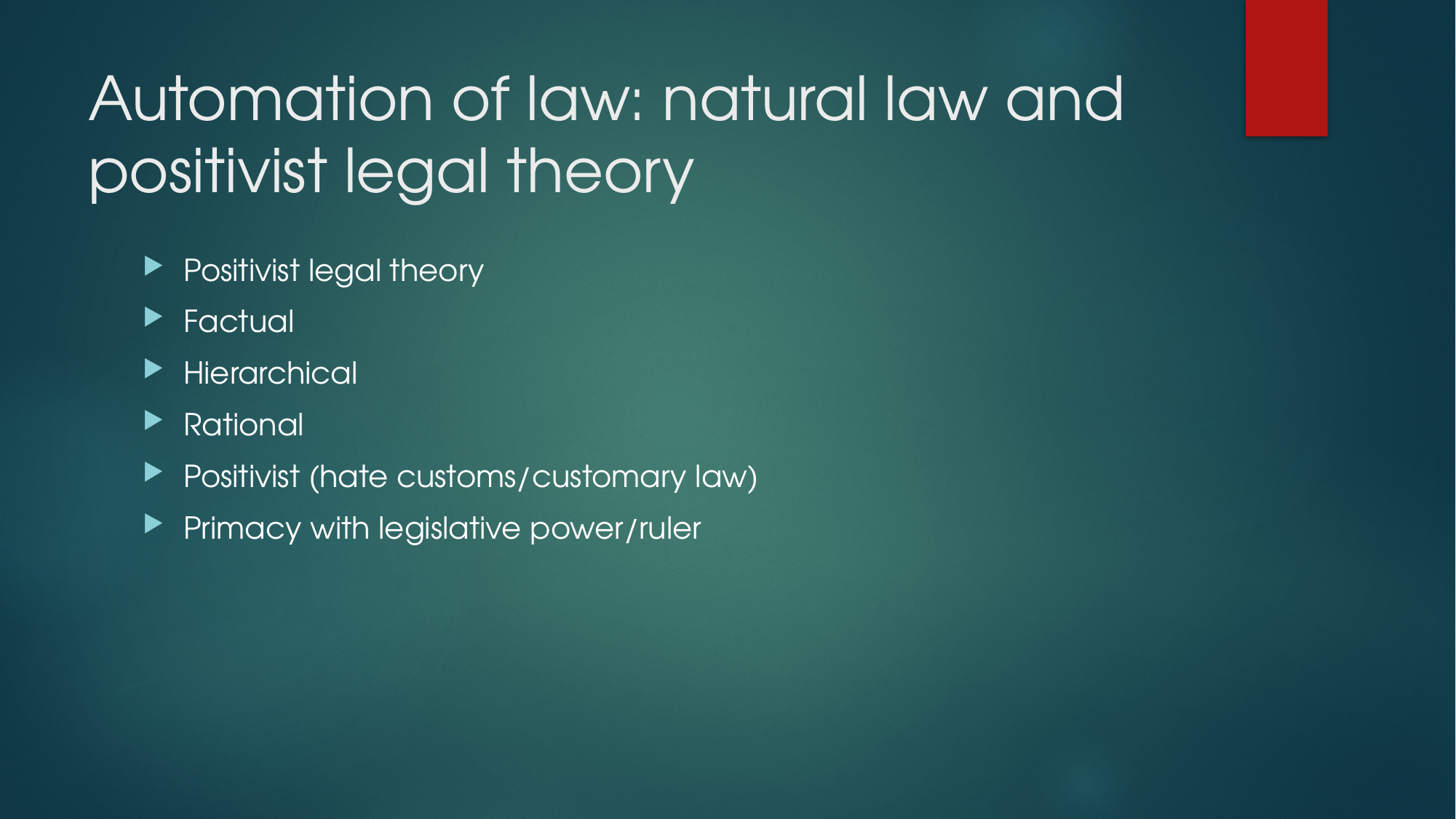

# Automation of law: natural law and positivist legal theory
Positivist legal theory
Factual
Hierarchical
Rational
Positivist (hate customs/customary law)
Primacy with legislative power/ruler